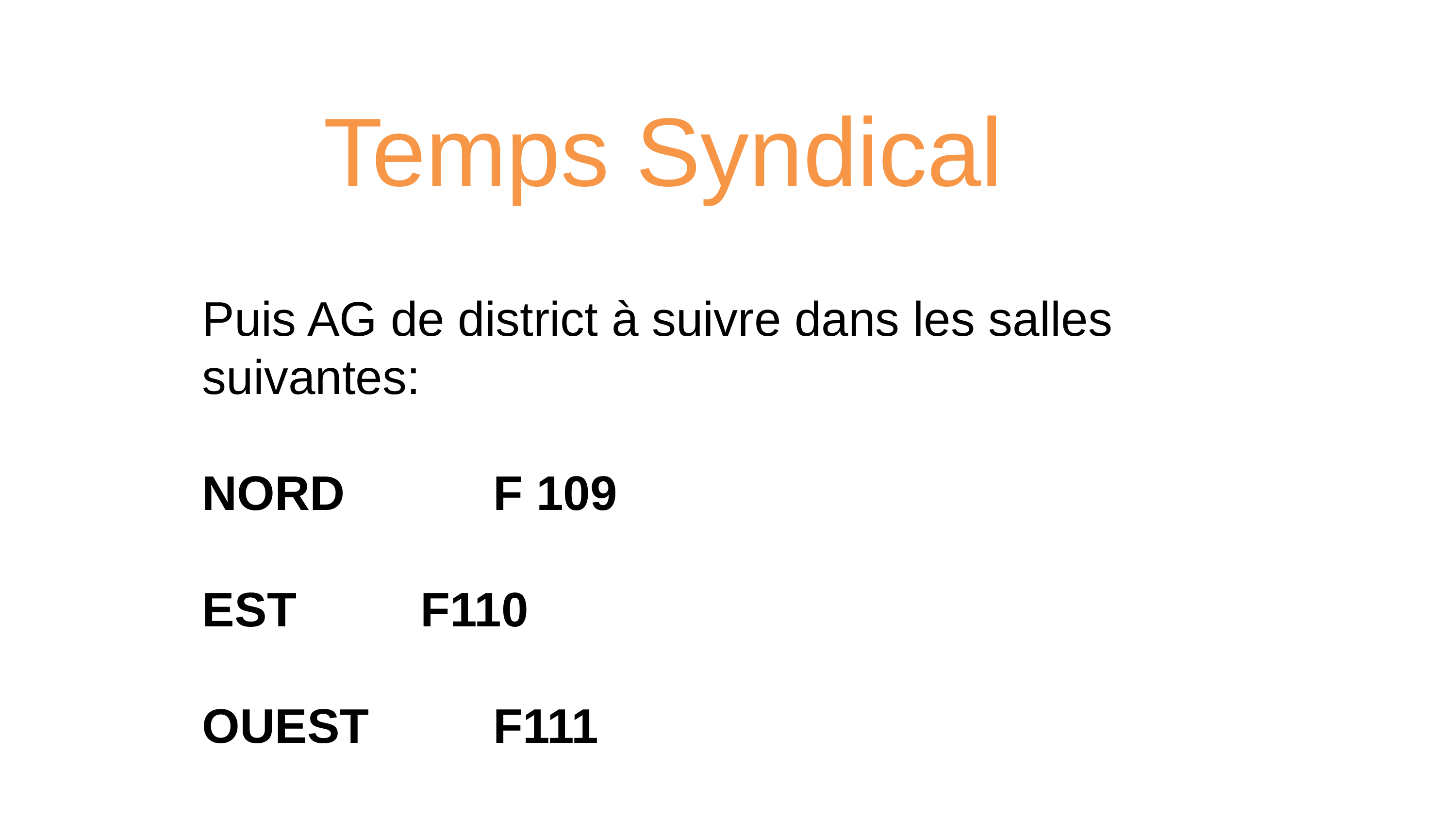

Temps Syndical
Puis AG de district à suivre dans les salles suivantes:

NORD 		F 109

EST		F110

OUEST		F111